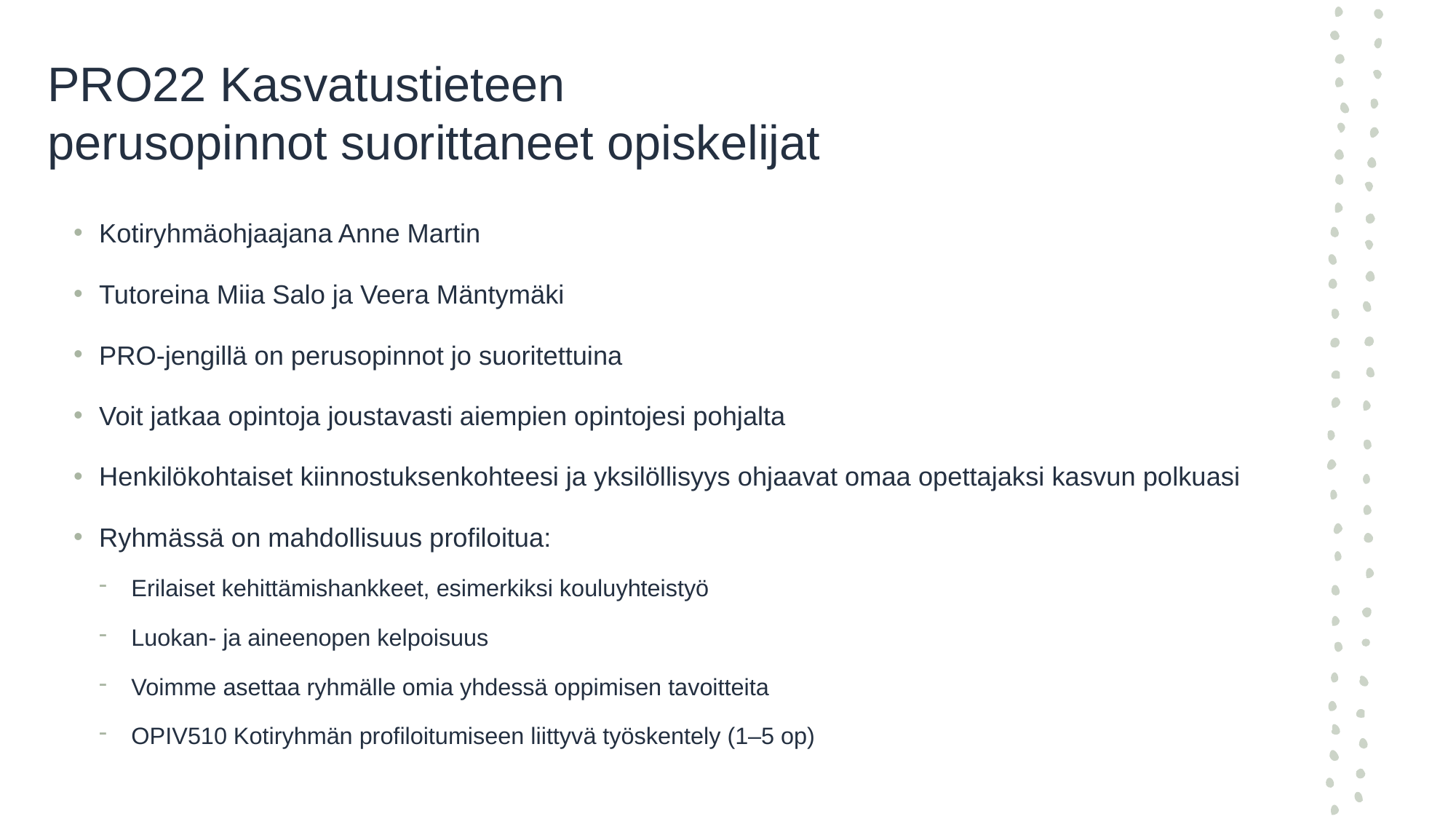

# PRO22 Kasvatustieteen perusopinnot suorittaneet opiskelijat
Kotiryhmäohjaajana Anne Martin
Tutoreina Miia Salo ja Veera Mäntymäki
PRO-jengillä on perusopinnot jo suoritettuina
Voit jatkaa opintoja joustavasti aiempien opintojesi pohjalta
Henkilökohtaiset kiinnostuksenkohteesi ja yksilöllisyys ohjaavat omaa opettajaksi kasvun polkuasi
Ryhmässä on mahdollisuus profiloitua:
Erilaiset kehittämishankkeet, esimerkiksi kouluyhteistyö
Luokan- ja aineenopen kelpoisuus
Voimme asettaa ryhmälle omia yhdessä oppimisen tavoitteita
OPIV510 Kotiryhmän profiloitumiseen liittyvä työskentely (1–5 op)